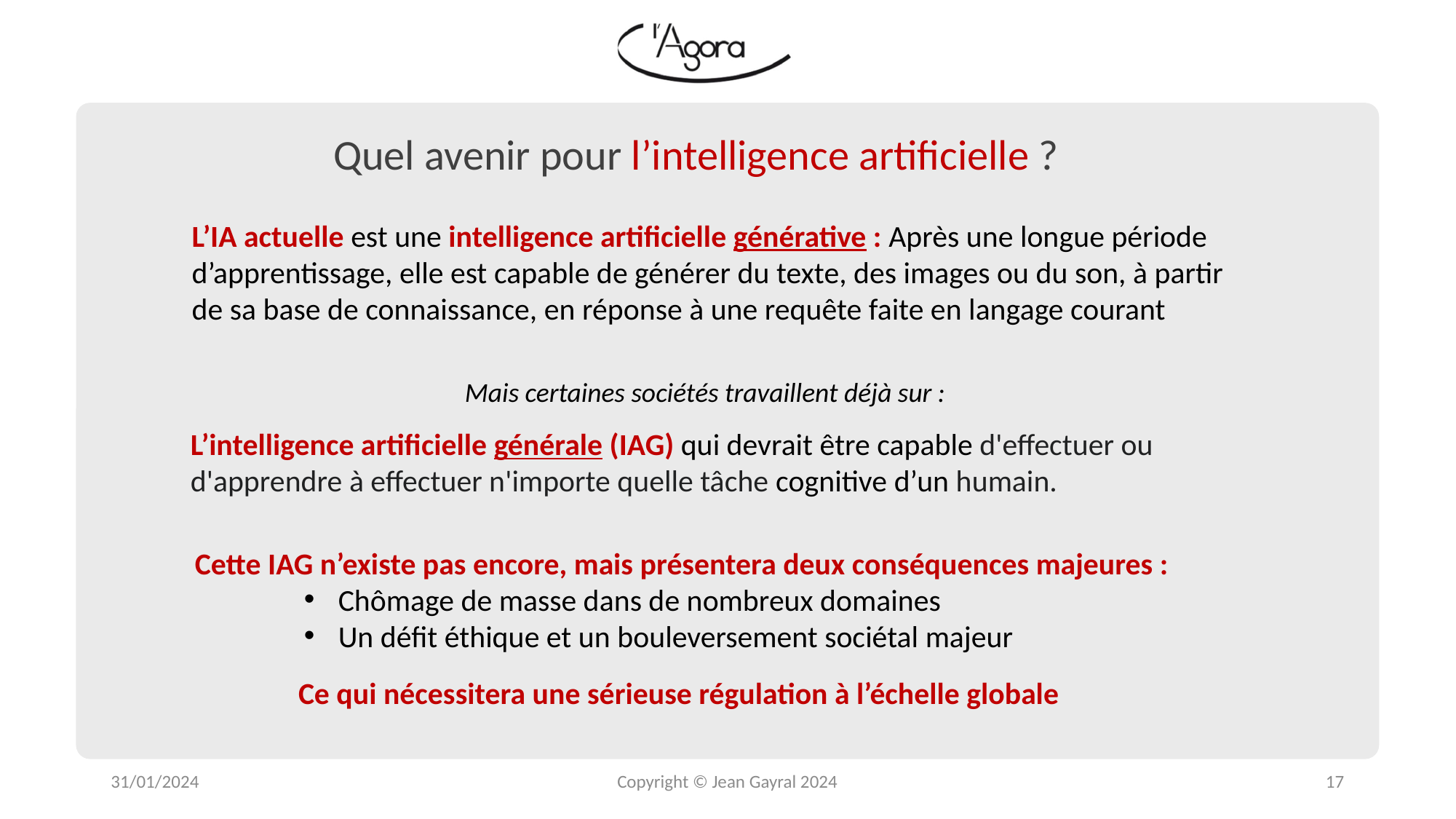

Quel avenir pour l’intelligence artificielle ?
L’IA actuelle est une intelligence artificielle générative : Après une longue période
d’apprentissage, elle est capable de générer du texte, des images ou du son, à partir
de sa base de connaissance, en réponse à une requête faite en langage courant
Mais certaines sociétés travaillent déjà sur :
L’intelligence artificielle générale (IAG) qui devrait être capable d'effectuer ou
d'apprendre à effectuer n'importe quelle tâche cognitive d’un humain.
Cette IAG n’existe pas encore, mais présentera deux conséquences majeures :
Chômage de masse dans de nombreux domaines
Un défit éthique et un bouleversement sociétal majeur
Ce qui nécessitera une sérieuse régulation à l’échelle globale
31/01/2024
Copyright © Jean Gayral 2024
17